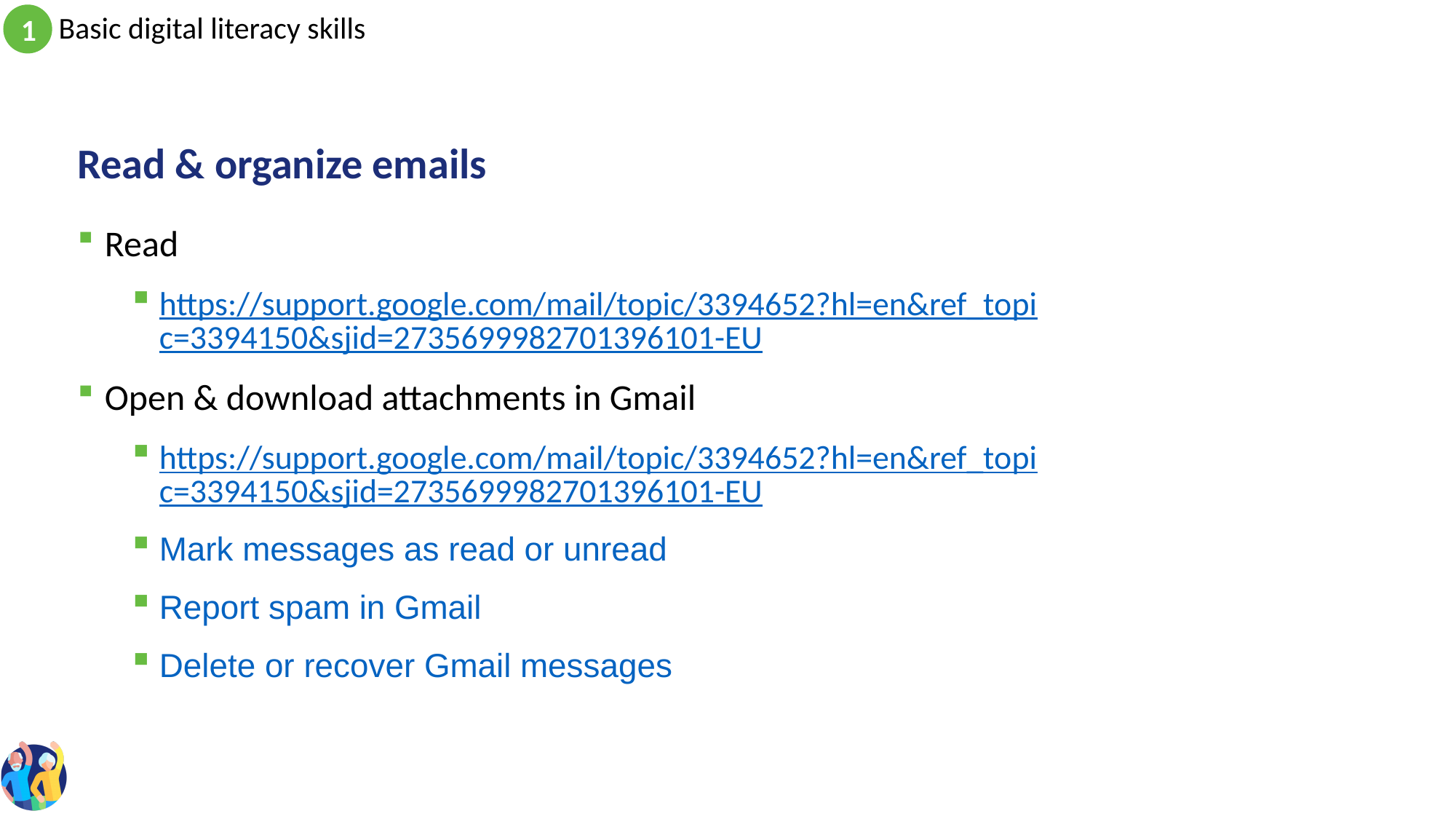

# Read & organize emails
Read
https://support.google.com/mail/topic/3394652?hl=en&ref_topic=3394150&sjid=2735699982701396101-EU
Open & download attachments in Gmail
https://support.google.com/mail/topic/3394652?hl=en&ref_topic=3394150&sjid=2735699982701396101-EU
Mark messages as read or unread
Report spam in Gmail
Delete or recover Gmail messages